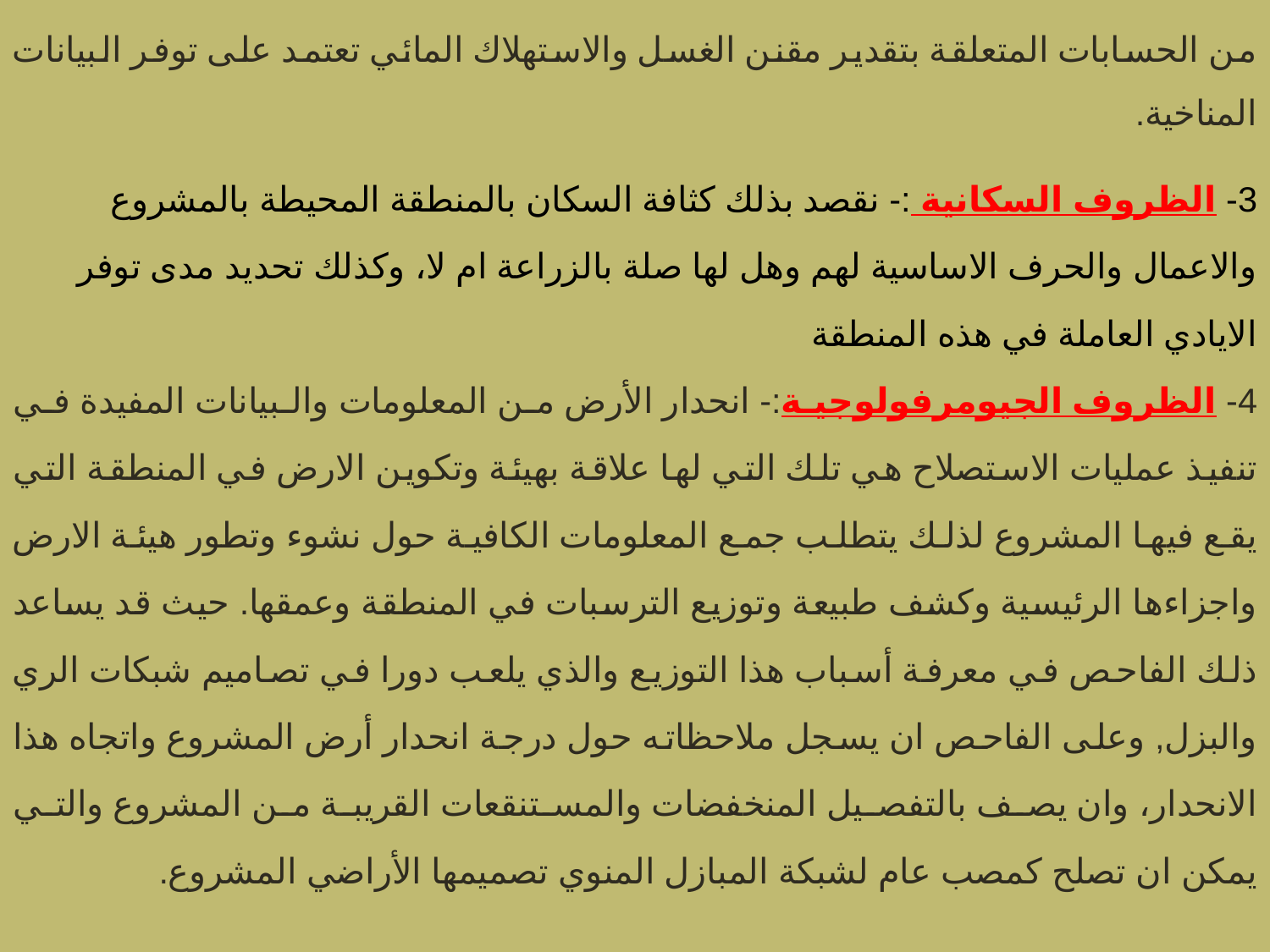

من الحسابات المتعلقة بتقدير مقنن الغسل والاستهلاك المائي تعتمد على توفر البيانات المناخية.
3- الظروف السكانية :- نقصد بذلك كثافة السكان بالمنطقة المحيطة بالمشروع والاعمال والحرف الاساسية لهم وهل لها صلة بالزراعة ام لا، وكذلك تحديد مدى توفر الايادي العاملة في هذه المنطقة
4- الظروف الجيومرفولوجية:- انحدار الأرض من المعلومات والبيانات المفيدة في تنفيذ عمليات الاستصلاح هي تلك التي لها علاقة بهيئة وتكوين الارض في المنطقة التي يقع فيها المشروع لذلك يتطلب جمع المعلومات الكافية حول نشوء وتطور هيئة الارض واجزاءها الرئيسية وكشف طبيعة وتوزيع الترسبات في المنطقة وعمقها. حيث قد يساعد ذلك الفاحص في معرفة أسباب هذا التوزيع والذي يلعب دورا في تصاميم شبكات الري والبزل, وعلى الفاحص ان يسجل ملاحظاته حول درجة انحدار أرض المشروع واتجاه هذا الانحدار، وان يصف بالتفصيل المنخفضات والمستنقعات القريبة من المشروع والتي يمكن ان تصلح كمصب عام لشبكة المبازل المنوي تصميمها الأراضي المشروع.